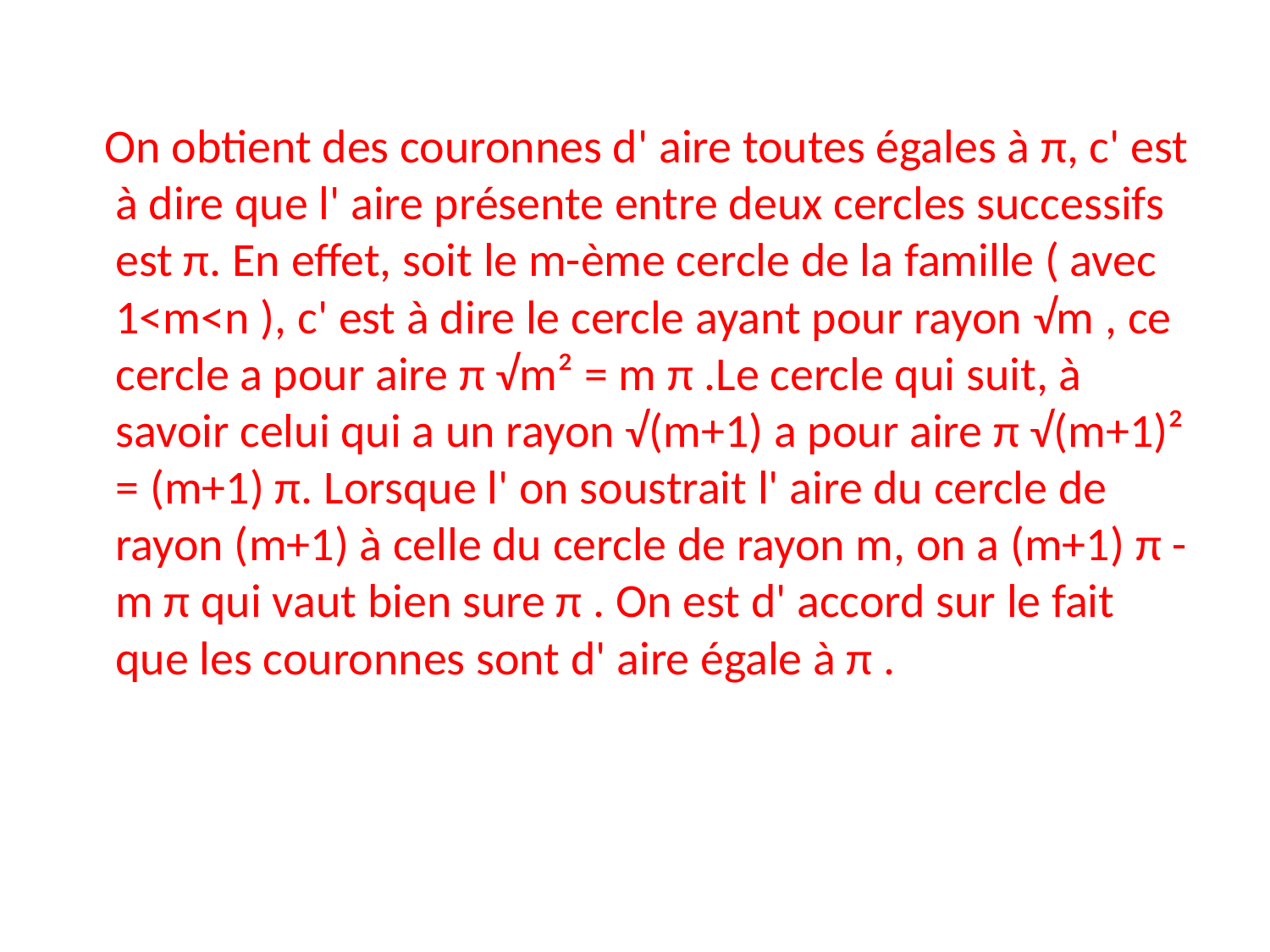

On obtient des couronnes d' aire toutes égales à π, c' est à dire que l' aire présente entre deux cercles successifs est π. En effet, soit le m-ème cercle de la famille ( avec 1<m<n ), c' est à dire le cercle ayant pour rayon √m , ce cercle a pour aire π √m² = m π .Le cercle qui suit, à savoir celui qui a un rayon √(m+1) a pour aire π √(m+1)² = (m+1) π. Lorsque l' on soustrait l' aire du cercle de rayon (m+1) à celle du cercle de rayon m, on a (m+1) π -m π qui vaut bien sure π . On est d' accord sur le fait que les couronnes sont d' aire égale à π .